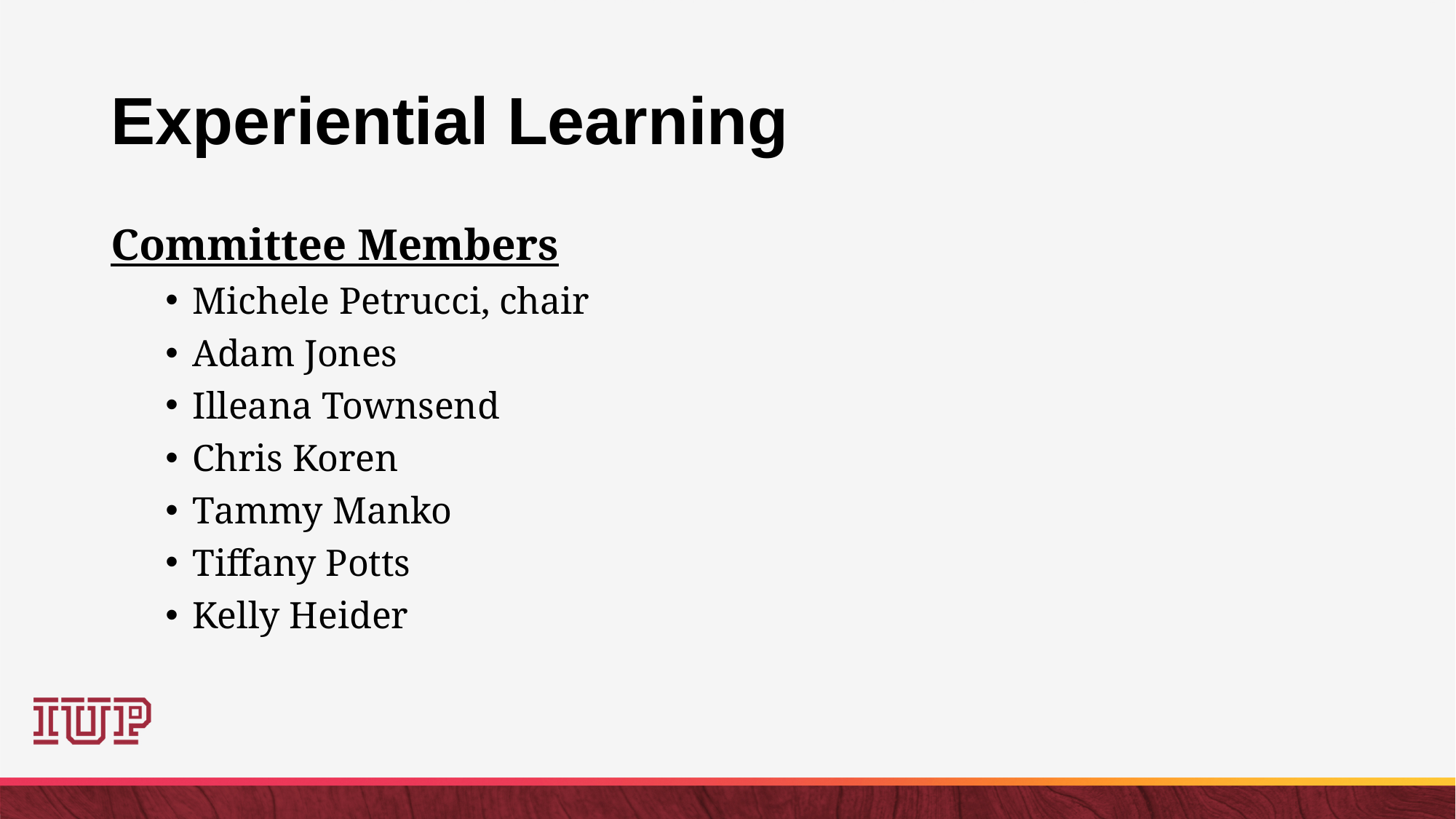

# Experiential Learning
Committee Members
Michele Petrucci, chair
Adam Jones
Illeana Townsend
Chris Koren
Tammy Manko
Tiffany Potts
Kelly Heider